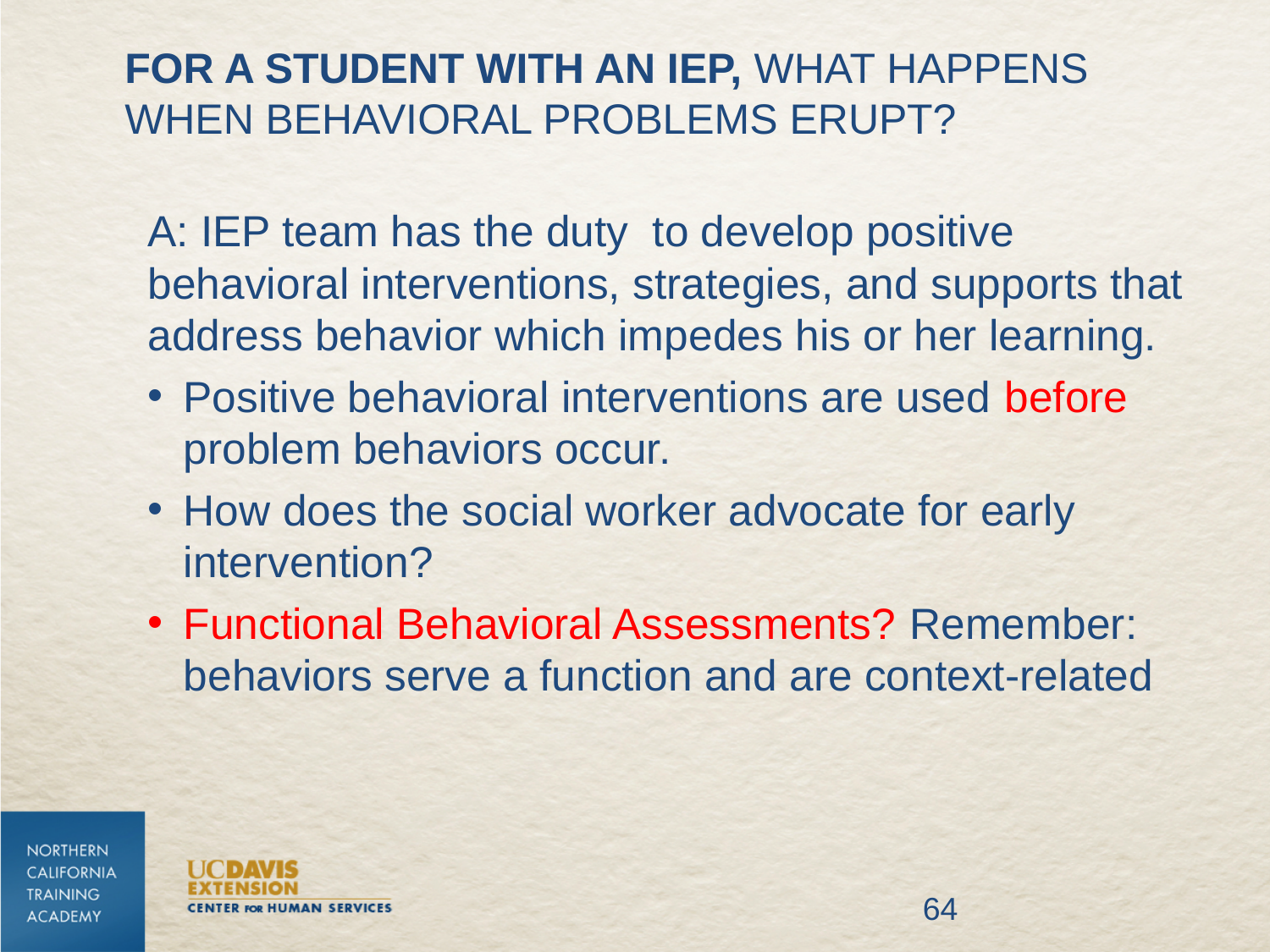

# For a student with an IEP, What happens when behavioral problems erupt?
A: IEP team has the duty  to develop positive behavioral interventions, strategies, and supports that address behavior which impedes his or her learning.
Positive behavioral interventions are used before problem behaviors occur.
How does the social worker advocate for early intervention?
Functional Behavioral Assessments? Remember: behaviors serve a function and are context-related
64